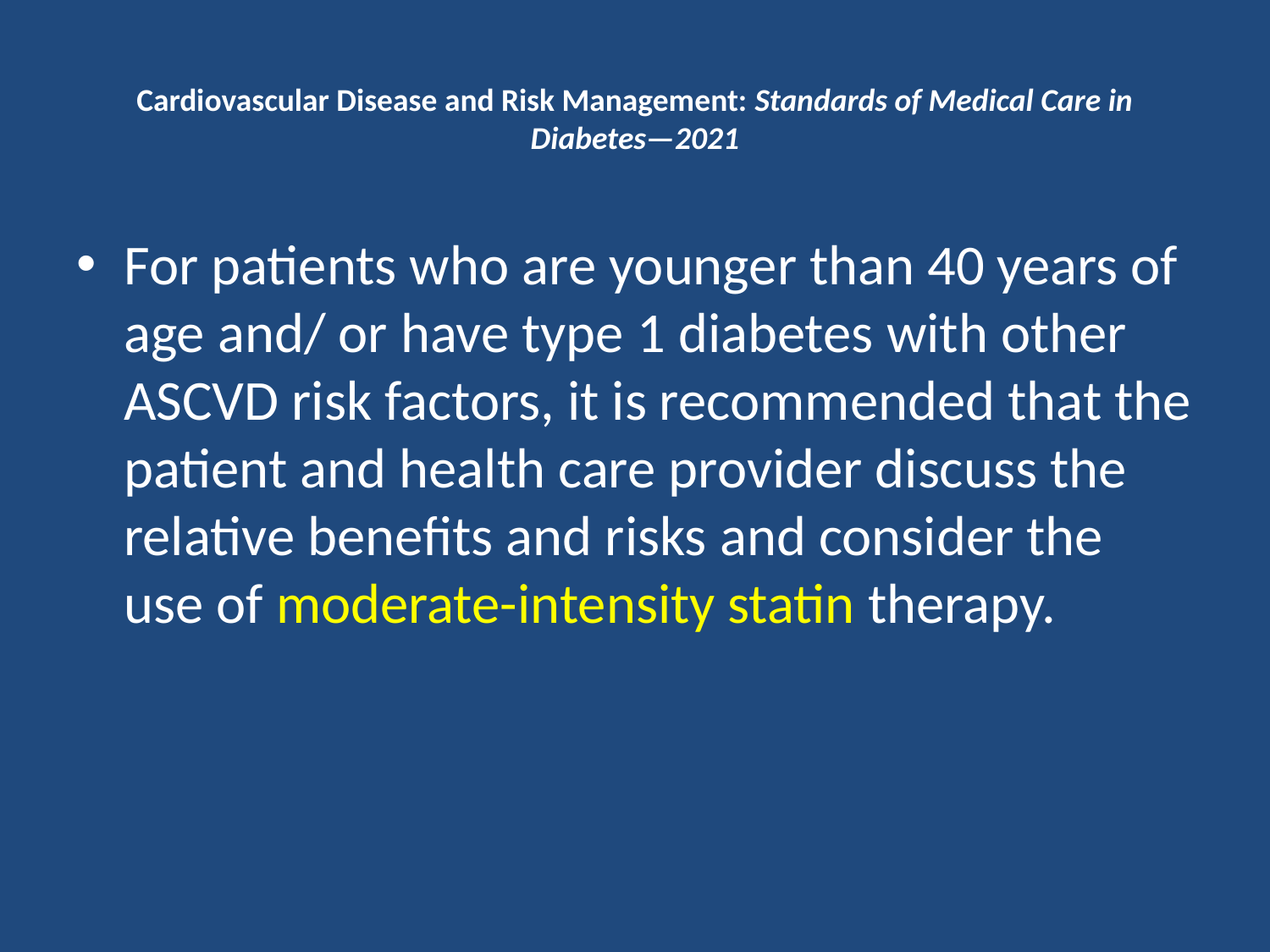

# Cardiovascular Disease and Risk Management: Standards of Medical Care in Diabetes—2021
For patients who are younger than 40 years of age and/ or have type 1 diabetes with other ASCVD risk factors, it is recommended that the patient and health care provider discuss the relative benefits and risks and consider the use of moderate-intensity statin therapy.